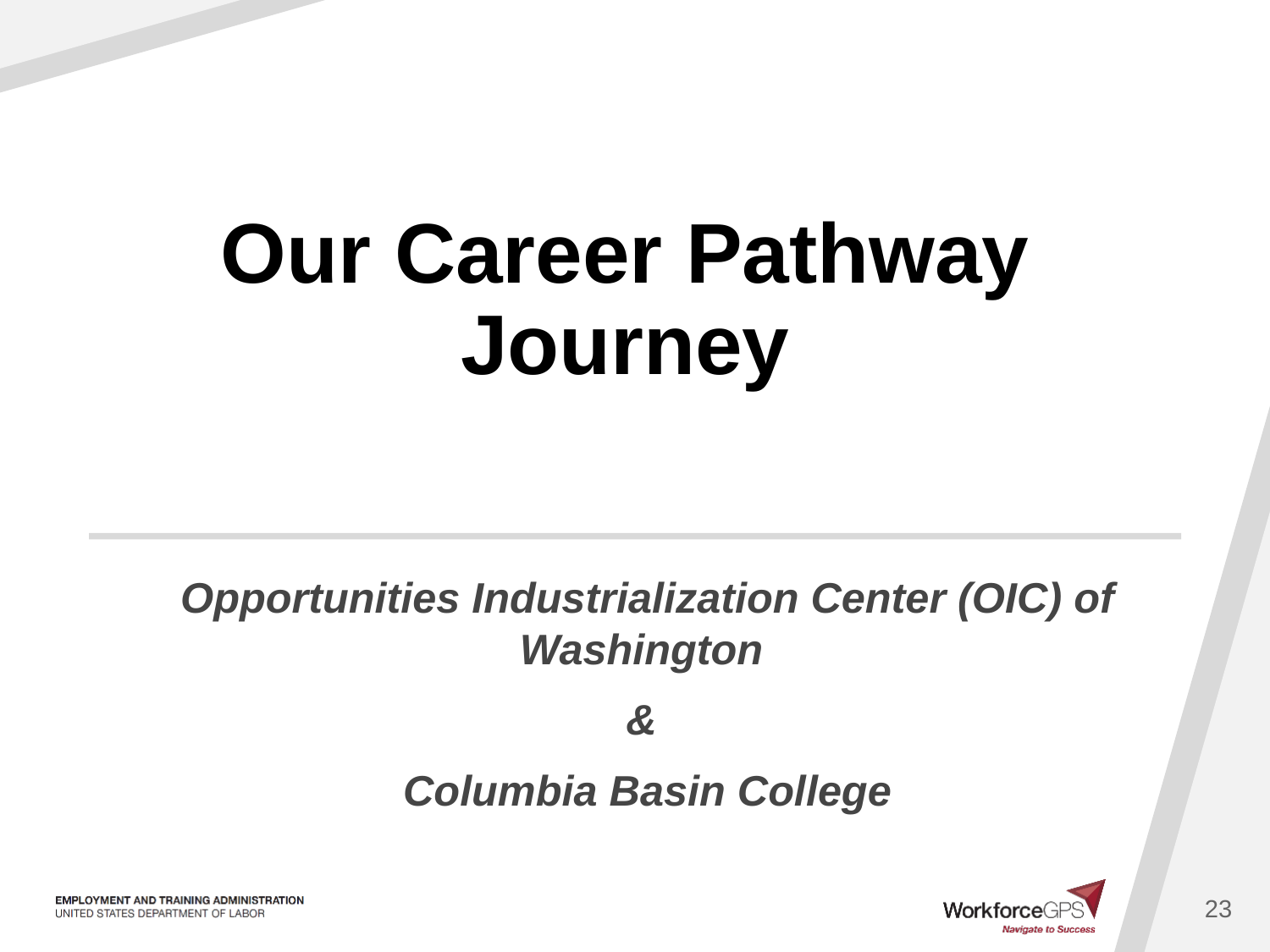

# Our Career Pathway Journey
Opportunities Industrialization Center (OIC) of Washington
&
Columbia Basin College
23